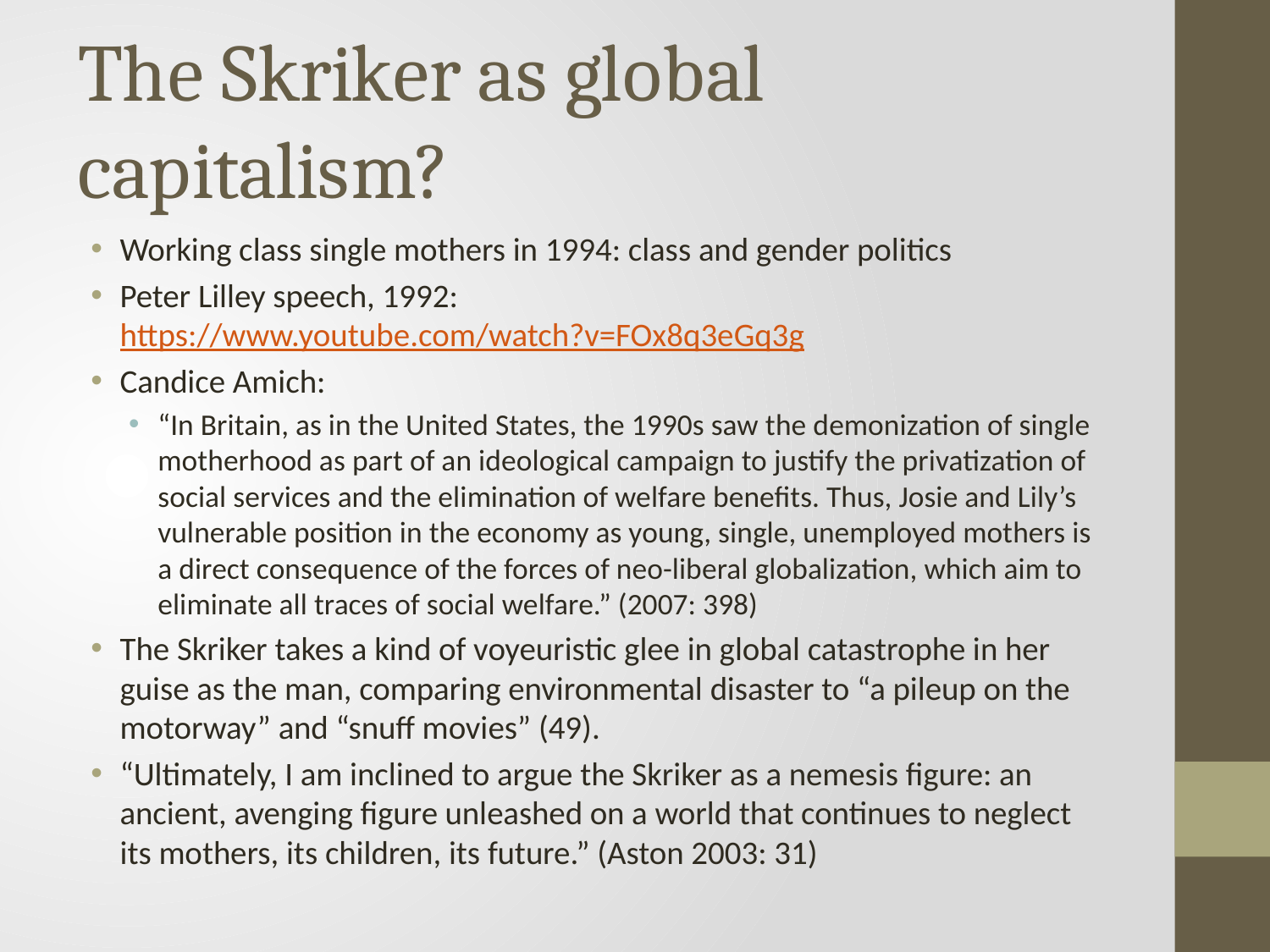

# The Skriker as global capitalism?
Working class single mothers in 1994: class and gender politics
Peter Lilley speech, 1992: https://www.youtube.com/watch?v=FOx8q3eGq3g
Candice Amich:
“In Britain, as in the United States, the 1990s saw the demonization of single motherhood as part of an ideological campaign to justify the privatization of social services and the elimination of welfare benefits. Thus, Josie and Lily’s vulnerable position in the economy as young, single, unemployed mothers is a direct consequence of the forces of neo-liberal globalization, which aim to eliminate all traces of social welfare.” (2007: 398)
The Skriker takes a kind of voyeuristic glee in global catastrophe in her guise as the man, comparing environmental disaster to “a pileup on the motorway” and “snuff movies” (49).
“Ultimately, I am inclined to argue the Skriker as a nemesis figure: an ancient, avenging figure unleashed on a world that continues to neglect its mothers, its children, its future.” (Aston 2003: 31)